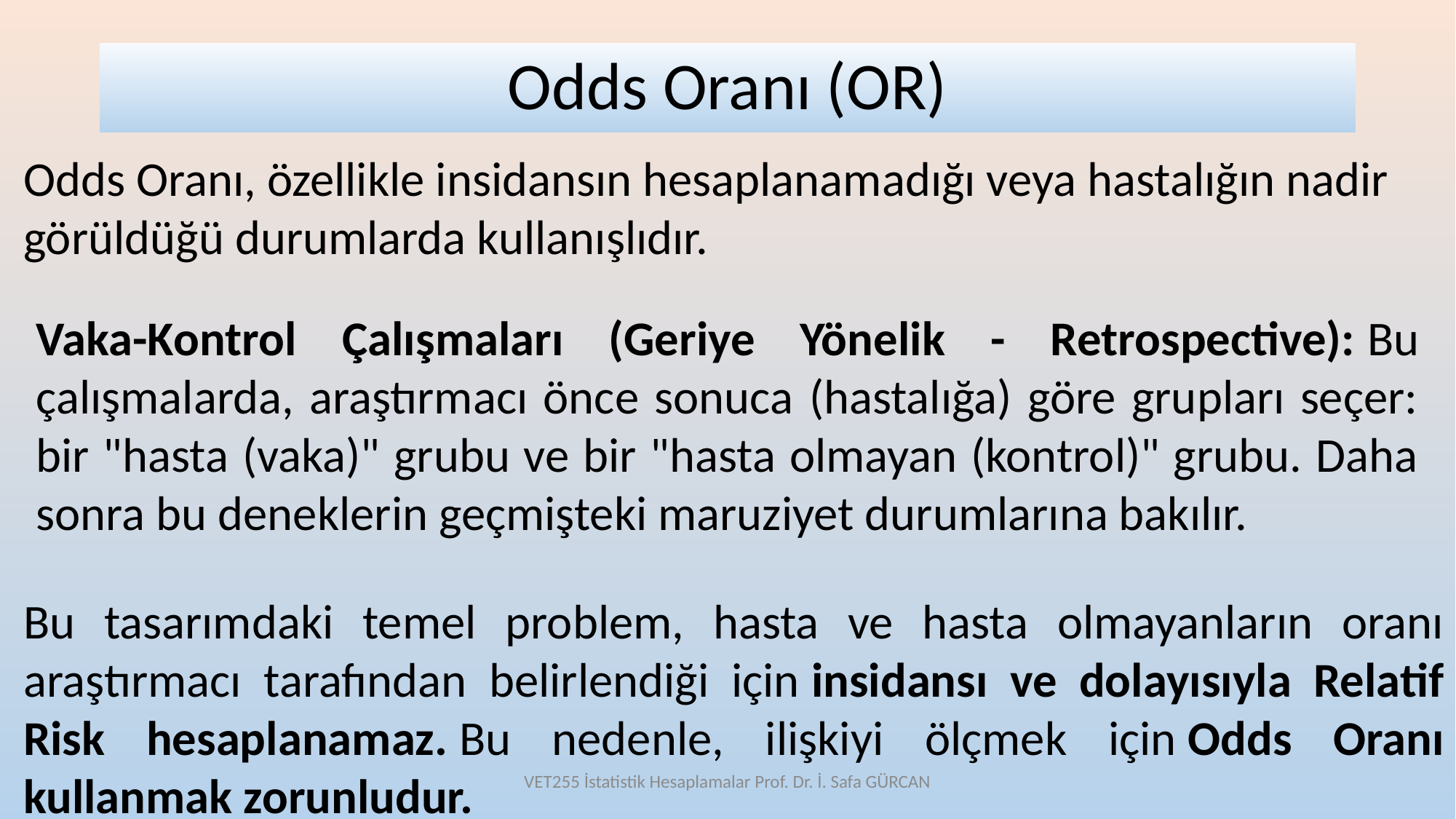

# Odds Oranı (OR)
Odds Oranı, özellikle insidansın hesaplanamadığı veya hastalığın nadir görüldüğü durumlarda kullanışlıdır.
Vaka-Kontrol Çalışmaları (Geriye Yönelik - Retrospective): Bu çalışmalarda, araştırmacı önce sonuca (hastalığa) göre grupları seçer: bir "hasta (vaka)" grubu ve bir "hasta olmayan (kontrol)" grubu. Daha sonra bu deneklerin geçmişteki maruziyet durumlarına bakılır.
Bu tasarımdaki temel problem, hasta ve hasta olmayanların oranı araştırmacı tarafından belirlendiği için insidansı ve dolayısıyla Relatif Risk hesaplanamaz. Bu nedenle, ilişkiyi ölçmek için Odds Oranı kullanmak zorunludur.
VET255 İstatistik Hesaplamalar Prof. Dr. İ. Safa GÜRCAN